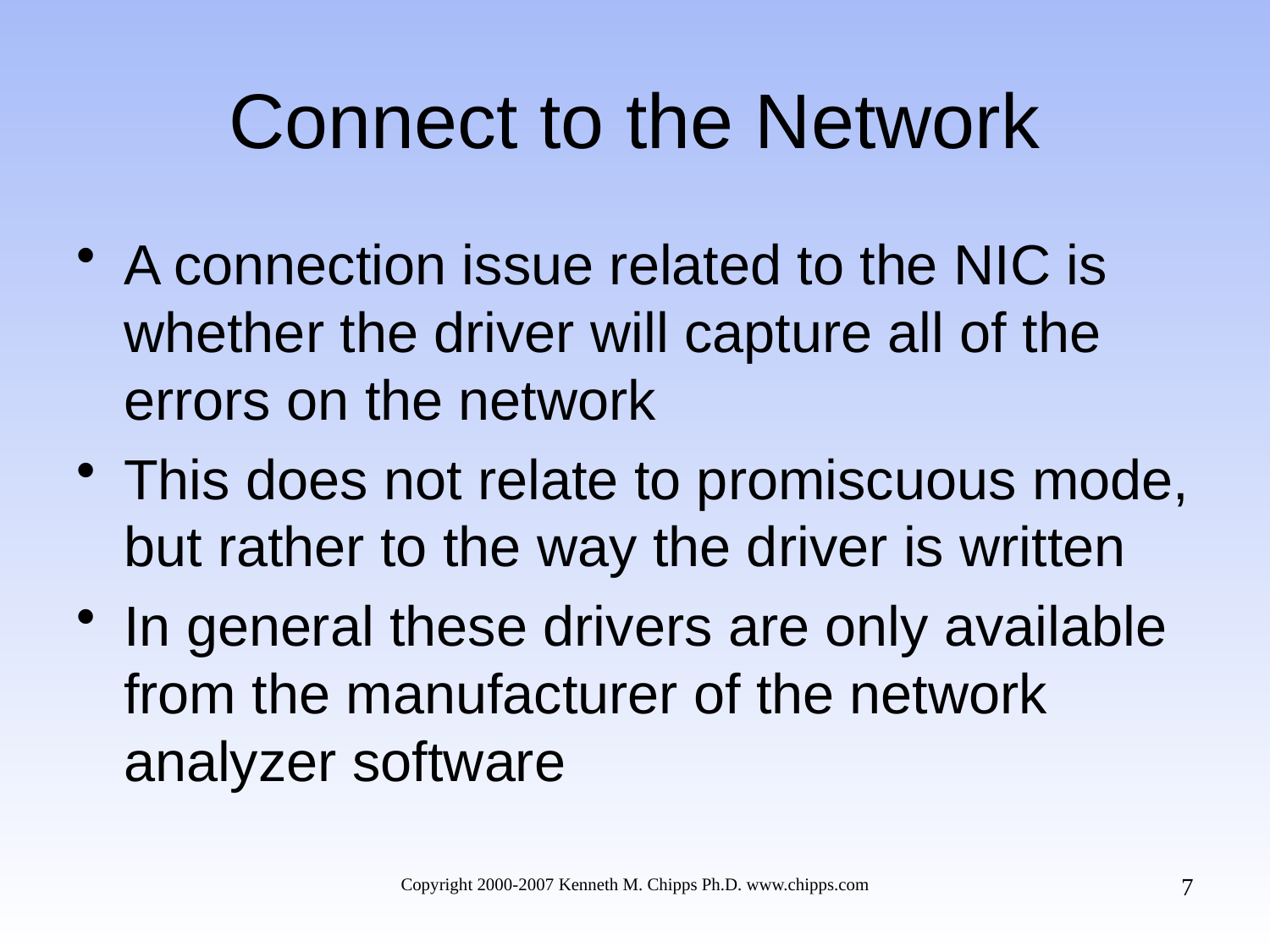

# Connect to the Network
A connection issue related to the NIC is whether the driver will capture all of the errors on the network
This does not relate to promiscuous mode, but rather to the way the driver is written
In general these drivers are only available from the manufacturer of the network analyzer software
7
Copyright 2000-2007 Kenneth M. Chipps Ph.D. www.chipps.com